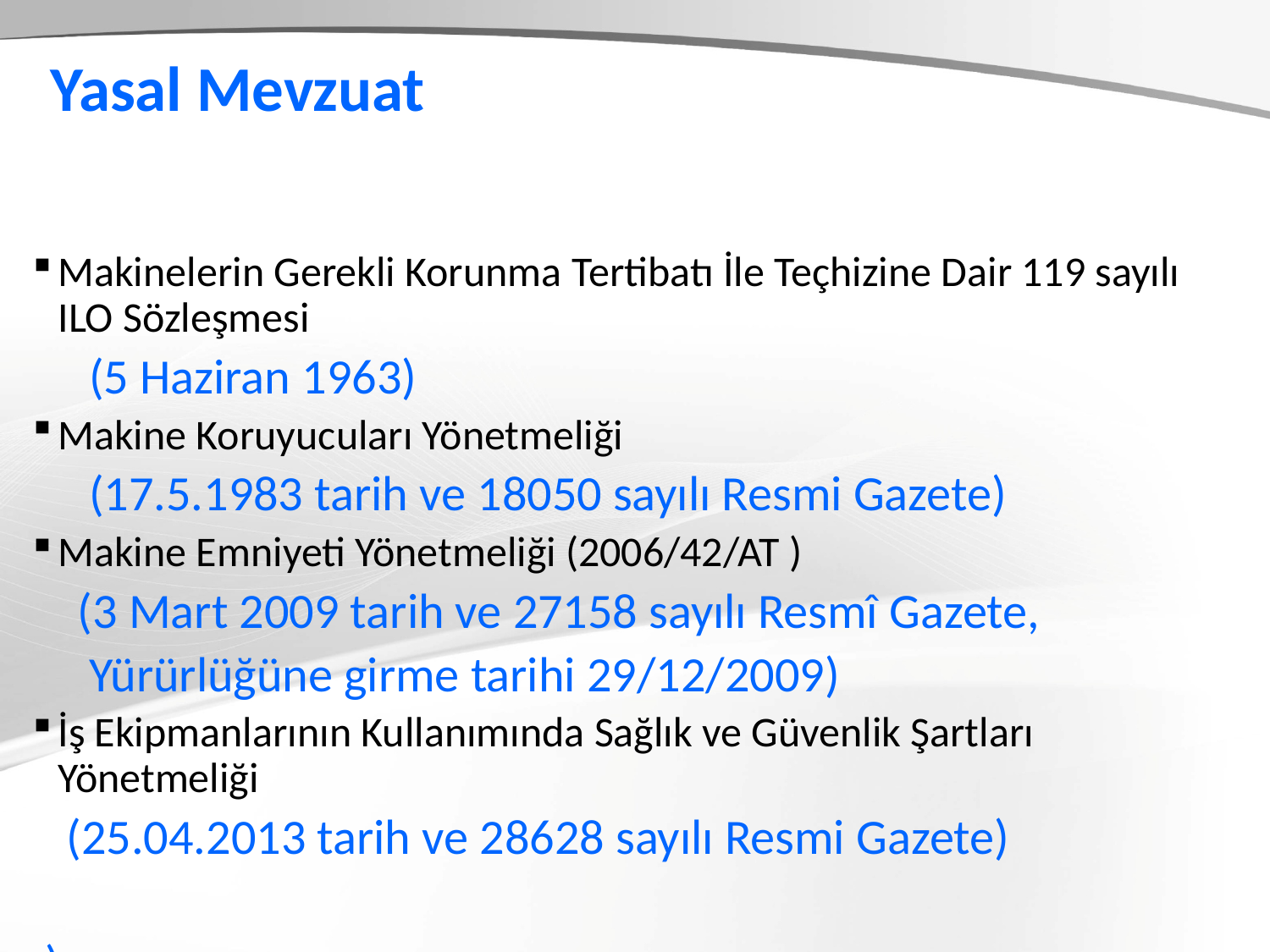

Yasal Mevzuat
Makinelerin Gerekli Korunma Tertibatı İle Teçhizine Dair 119 sayılı ILO Sözleşmesi
     (5 Haziran 1963)
Makine Koruyucuları Yönetmeliği
     (17.5.1983 tarih ve 18050 sayılı Resmi Gazete)
Makine Emniyeti Yönetmeliği (2006/42/AT )
    (3 Mart 2009 tarih ve 27158 sayılı Resmî Gazete,
     Yürürlüğüne girme tarihi 29/12/2009)
İş Ekipmanlarının Kullanımında Sağlık ve Güvenlik Şartları Yönetmeliği
   (25.04.2013 tarih ve 28628 sayılı Resmi Gazete)

.)